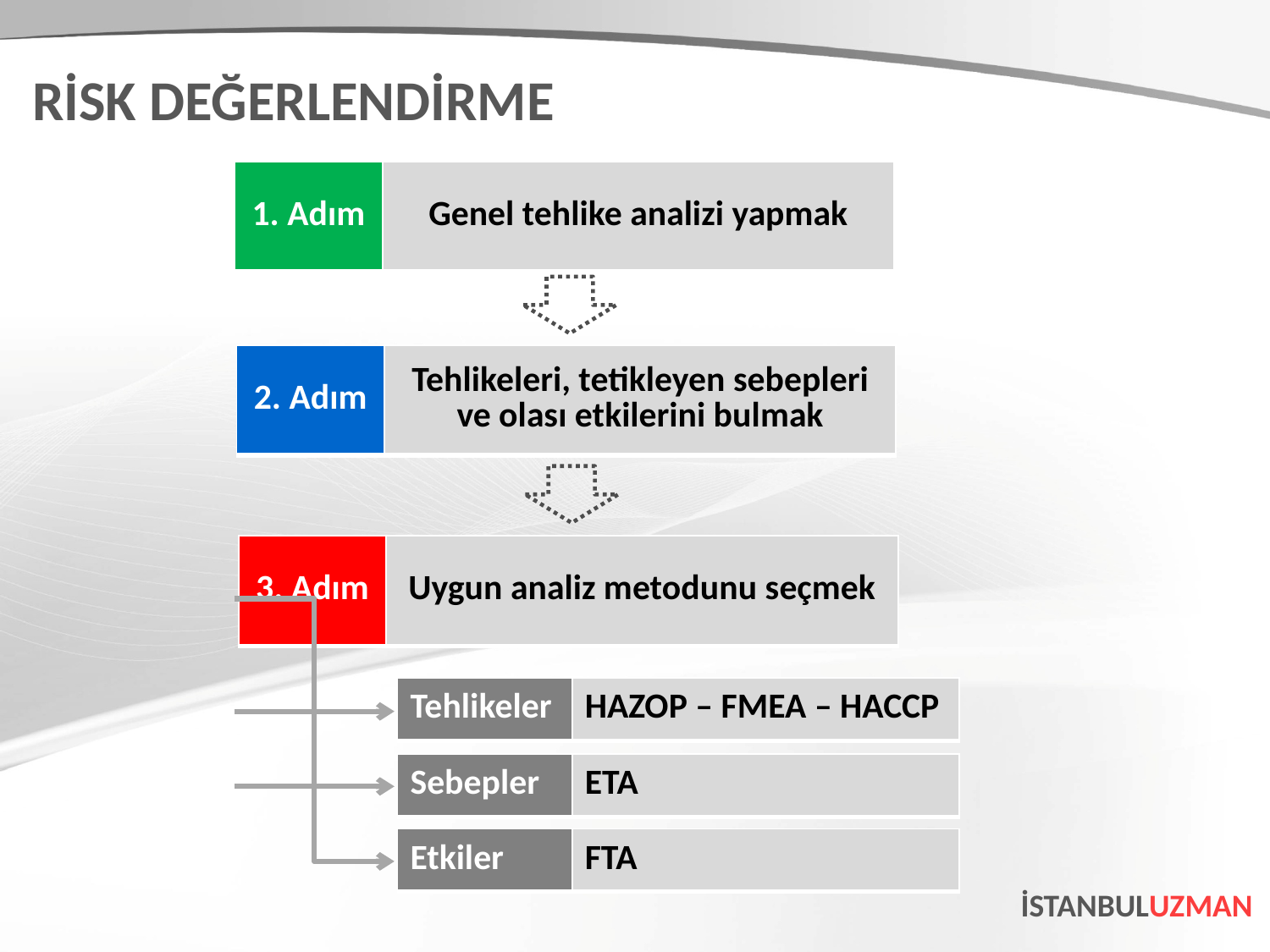

RİSK DEĞERLENDİRME

| 1. Adım | Genel tehlike analizi yapmak |
| --- | --- |

| 2. Adım | Tehlikeleri, tetikleyen sebepleri ve olası etkilerini bulmak |
| --- | --- |

| 3. Adım | Uygun analiz metodunu seçmek |
| --- | --- |
| Tehlikeler | HAZOP – FMEA – HACCP |
| --- | --- |
| Sebepler | ETA |
| --- | --- |
| Etkiler | FTA |
| --- | --- |
İSTANBULUZMAN